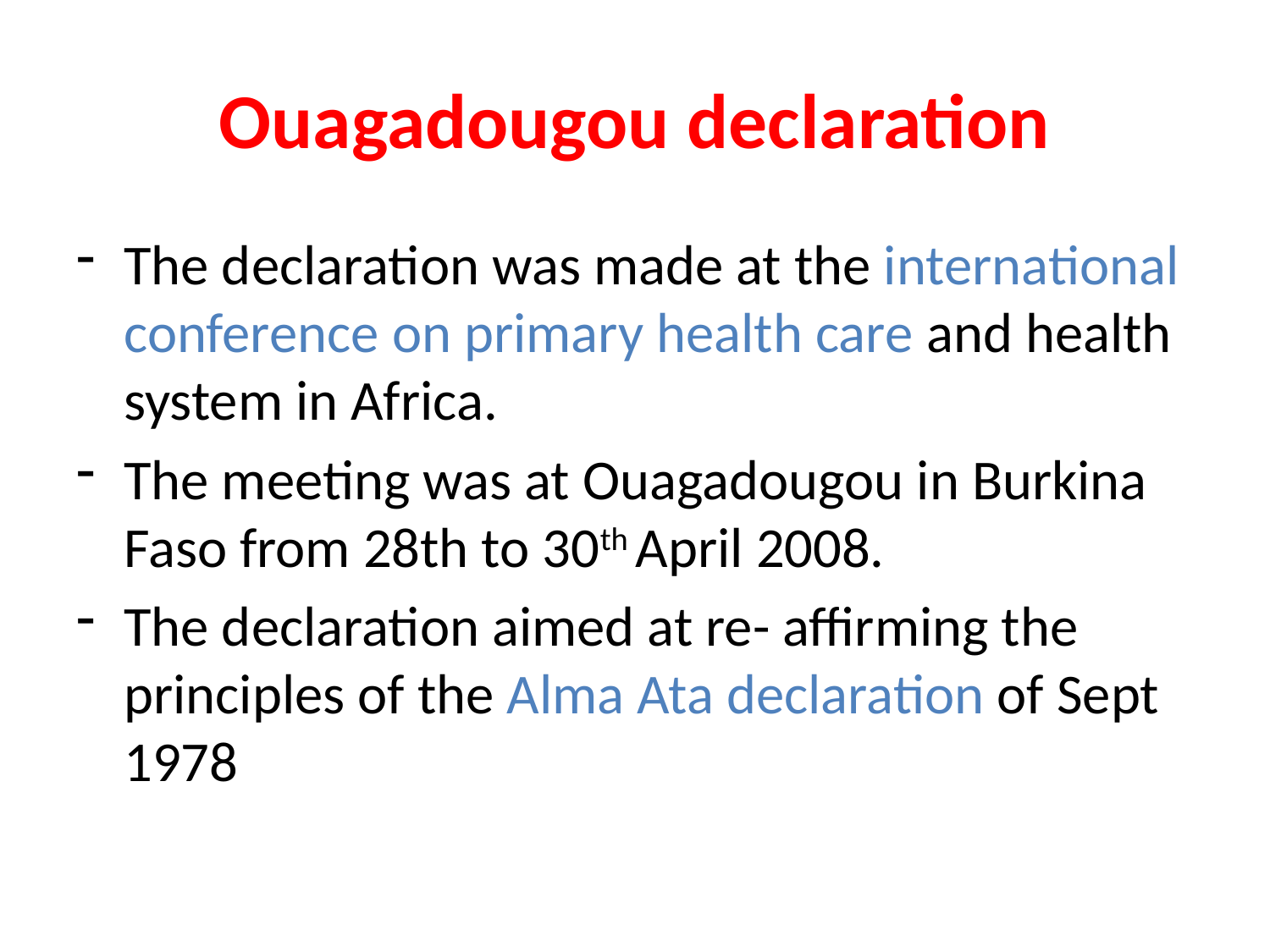

# Ouagadougou declaration
The declaration was made at the international conference on primary health care and health system in Africa.
The meeting was at Ouagadougou in Burkina Faso from 28th to 30th April 2008.
The declaration aimed at re- affirming the principles of the Alma Ata declaration of Sept 1978